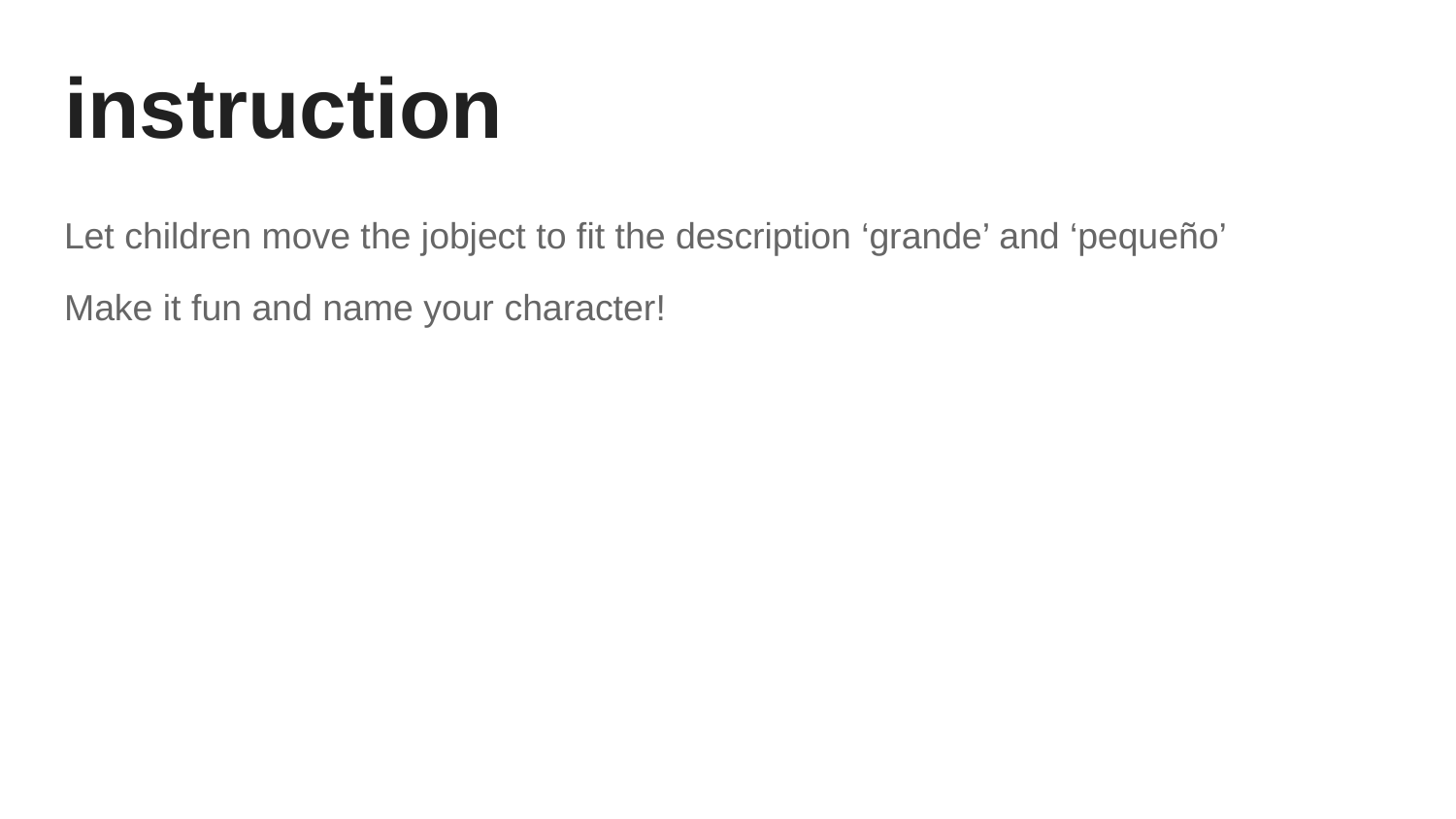

# instruction
Let children move the jobject to fit the description ‘grande’ and ‘pequeño’
Make it fun and name your character!